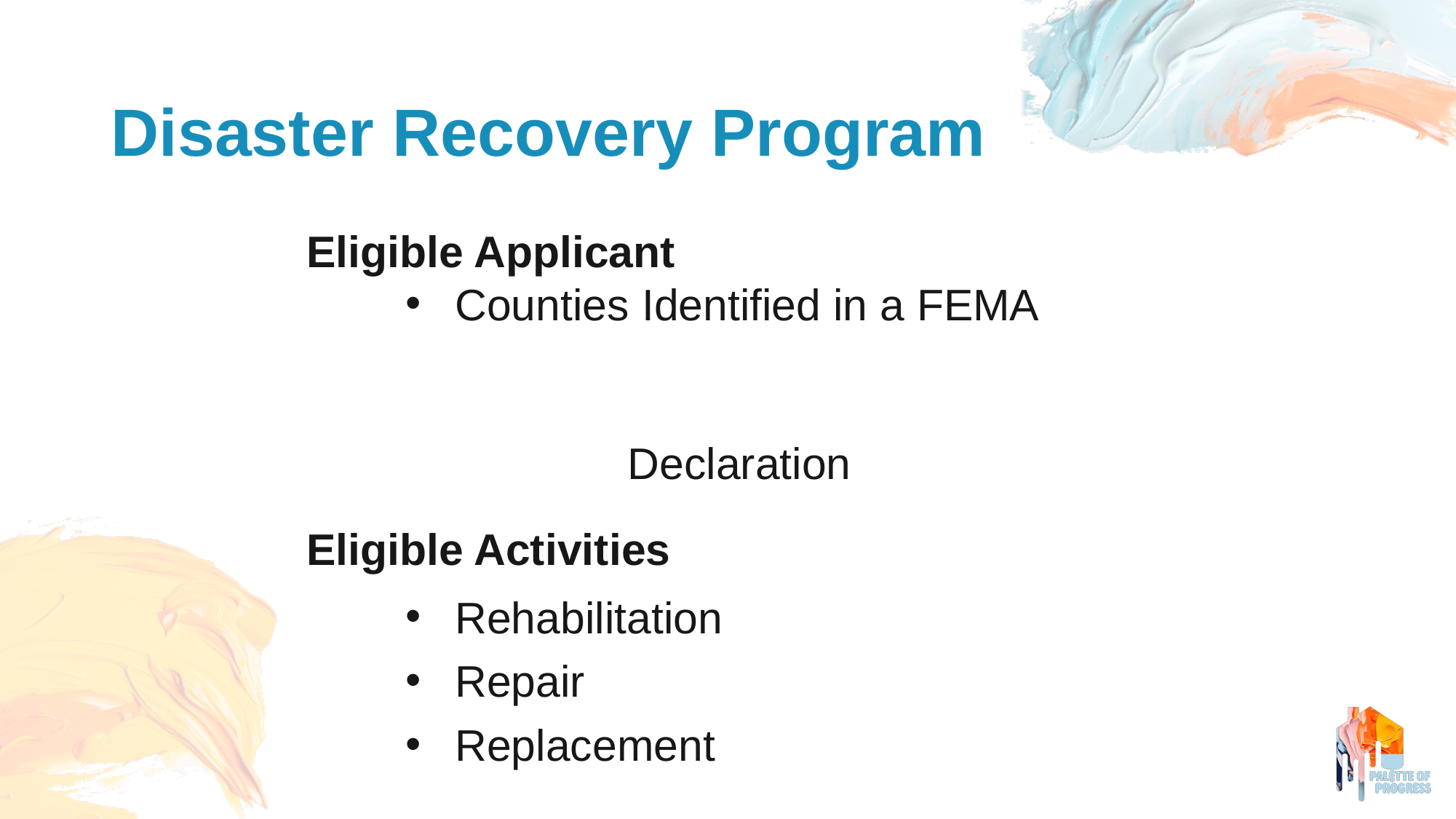

Disaster Recovery Program

Eligible Applicant
Counties Identified in a FEMA                                                                                                                                                Declaration

Eligible Activities

Rehabilitation
Repair
Replacement